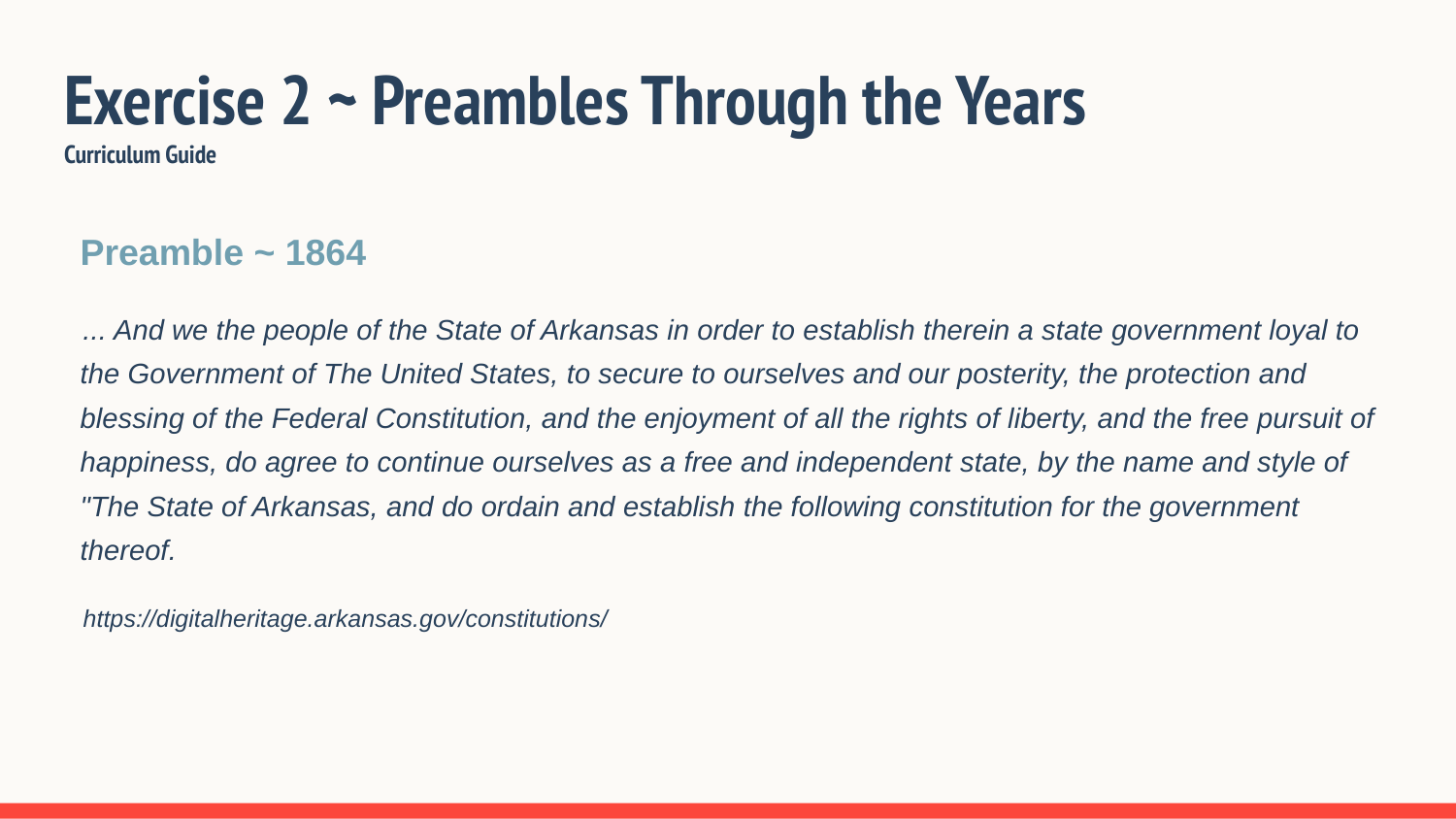

# Exercise 2 ~ Preambles Through the Years
Curriculum Guide

Preamble ~ 1864
... And we the people of the State of Arkansas in order to establish therein a state government loyal to the Government of The United States, to secure to ourselves and our posterity, the protection and blessing of the Federal Constitution, and the enjoyment of all the rights of liberty, and the free pursuit of happiness, do agree to continue ourselves as a free and independent state, by the name and style of "The State of Arkansas, and do ordain and establish the following constitution for the government thereof.
https://digitalheritage.arkansas.gov/constitutions/